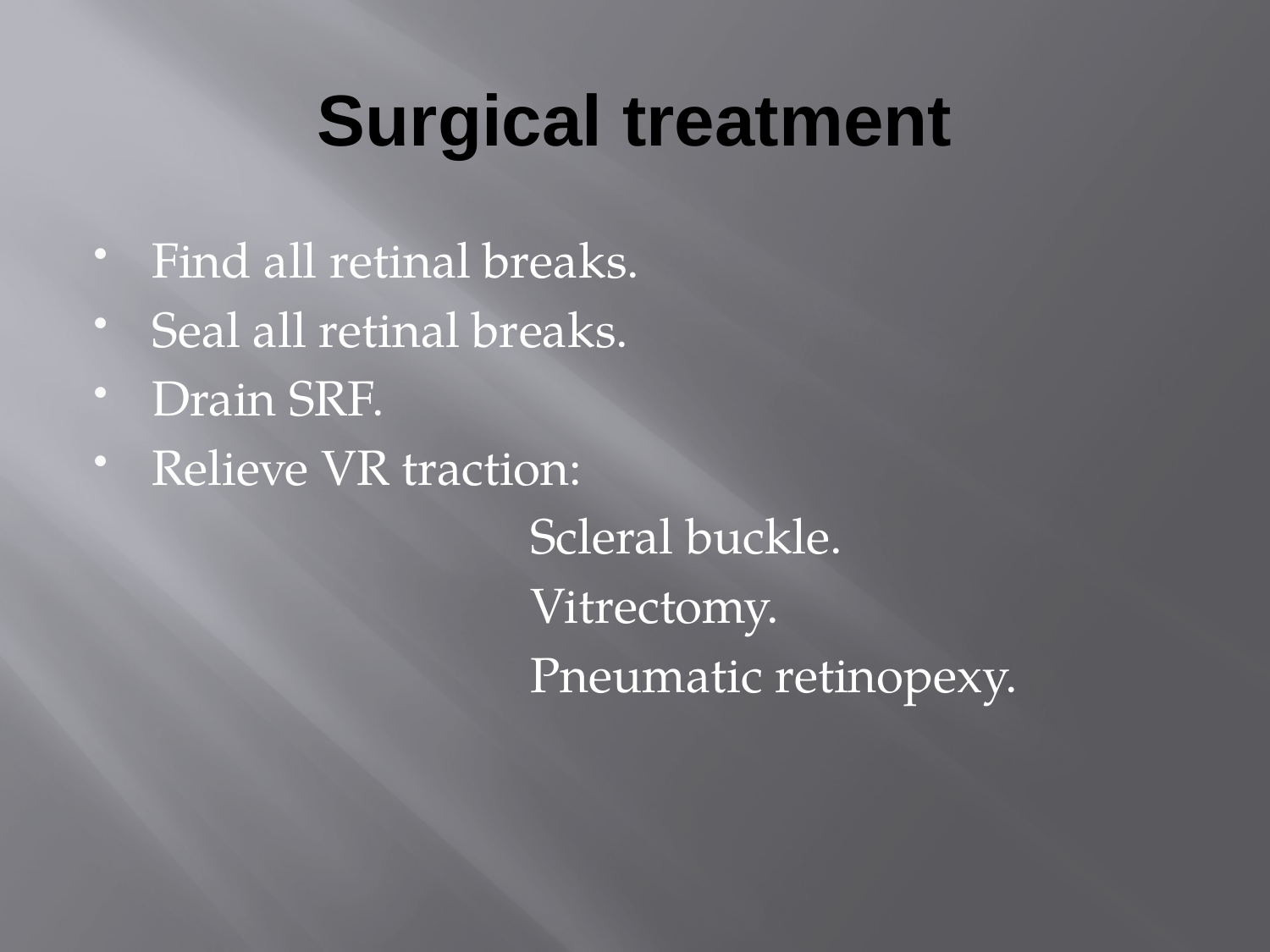

# Surgical treatment
Find all retinal breaks.
Seal all retinal breaks.
Drain SRF.
Relieve VR traction:
                                     Scleral buckle.
                                     Vitrectomy.
                                     Pneumatic retinopexy.